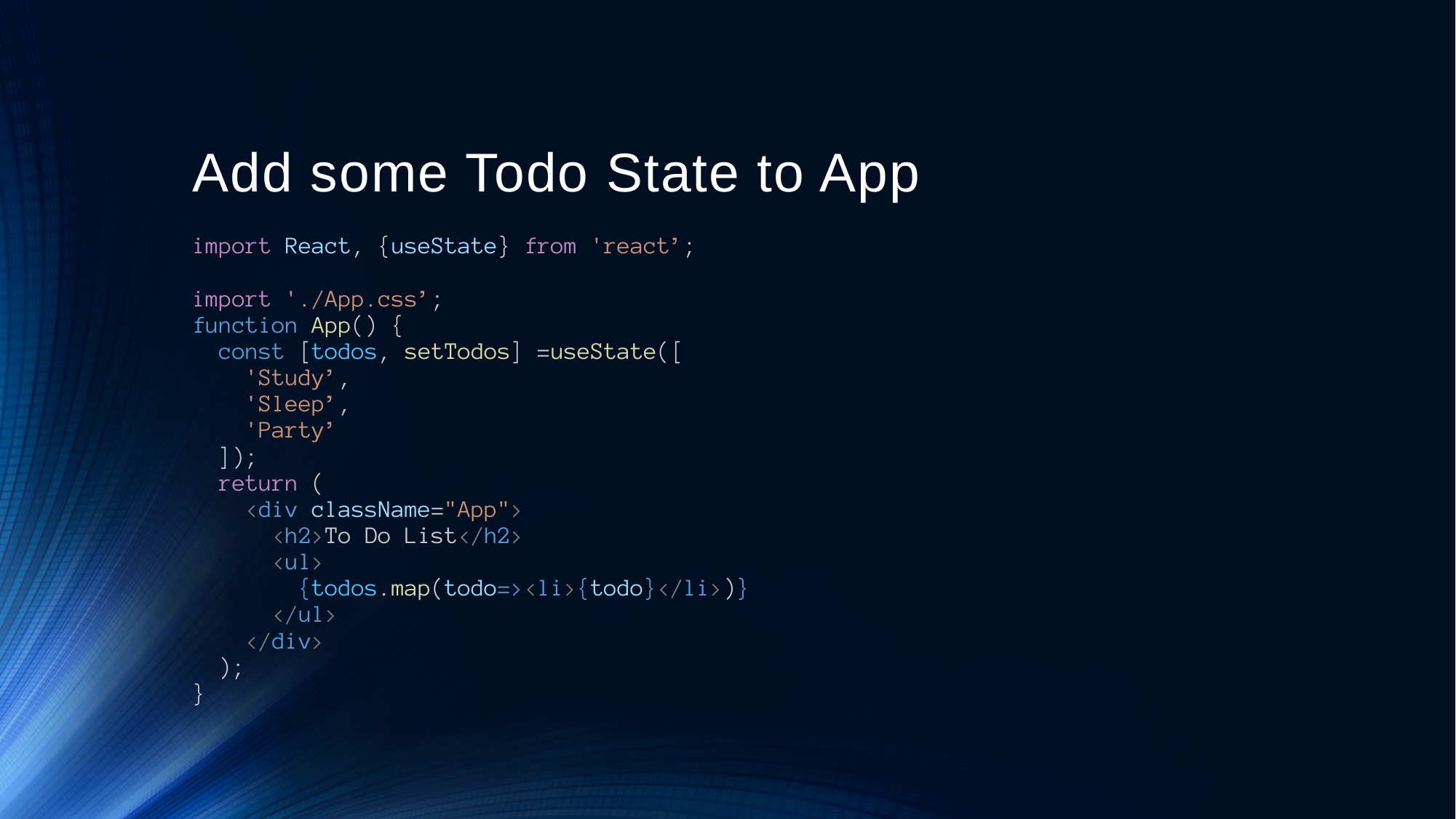

# Add some Todo State to App
import React, {useState} from 'react’;
import './App.css’;
function App() {
  const [todos, setTodos] =useState([
    'Study’,
    'Sleep’,
    'Party’
  ]);
  return (
    <div className="App">
      <h2>To Do List</h2>
      <ul>
        {todos.map(todo=><li>{todo}</li>)}
      </ul>
    </div>
  );
}